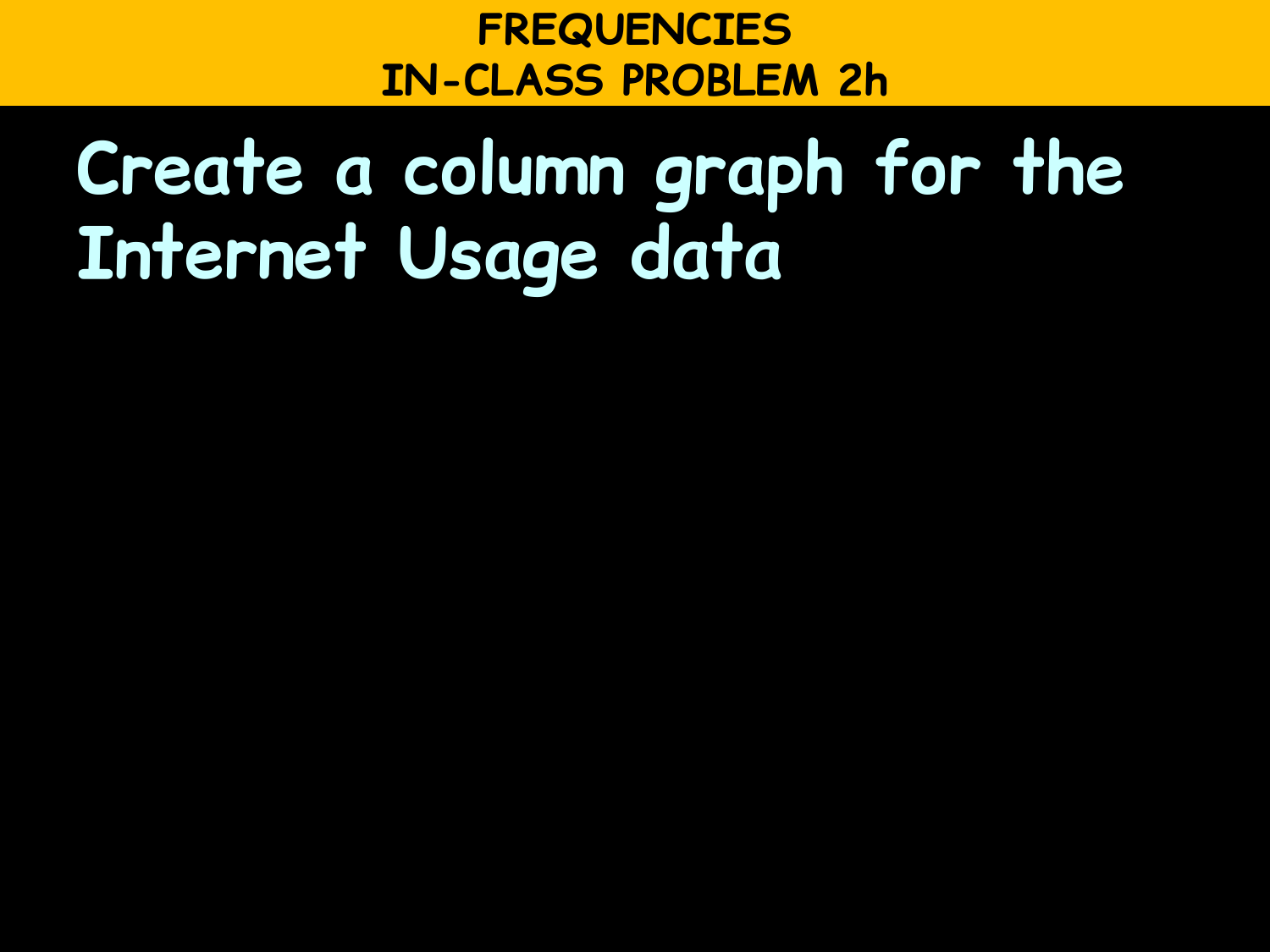

FREQUENCIES
IN-CLASS PROBLEM 2h
Create a column graph for the Internet Usage data